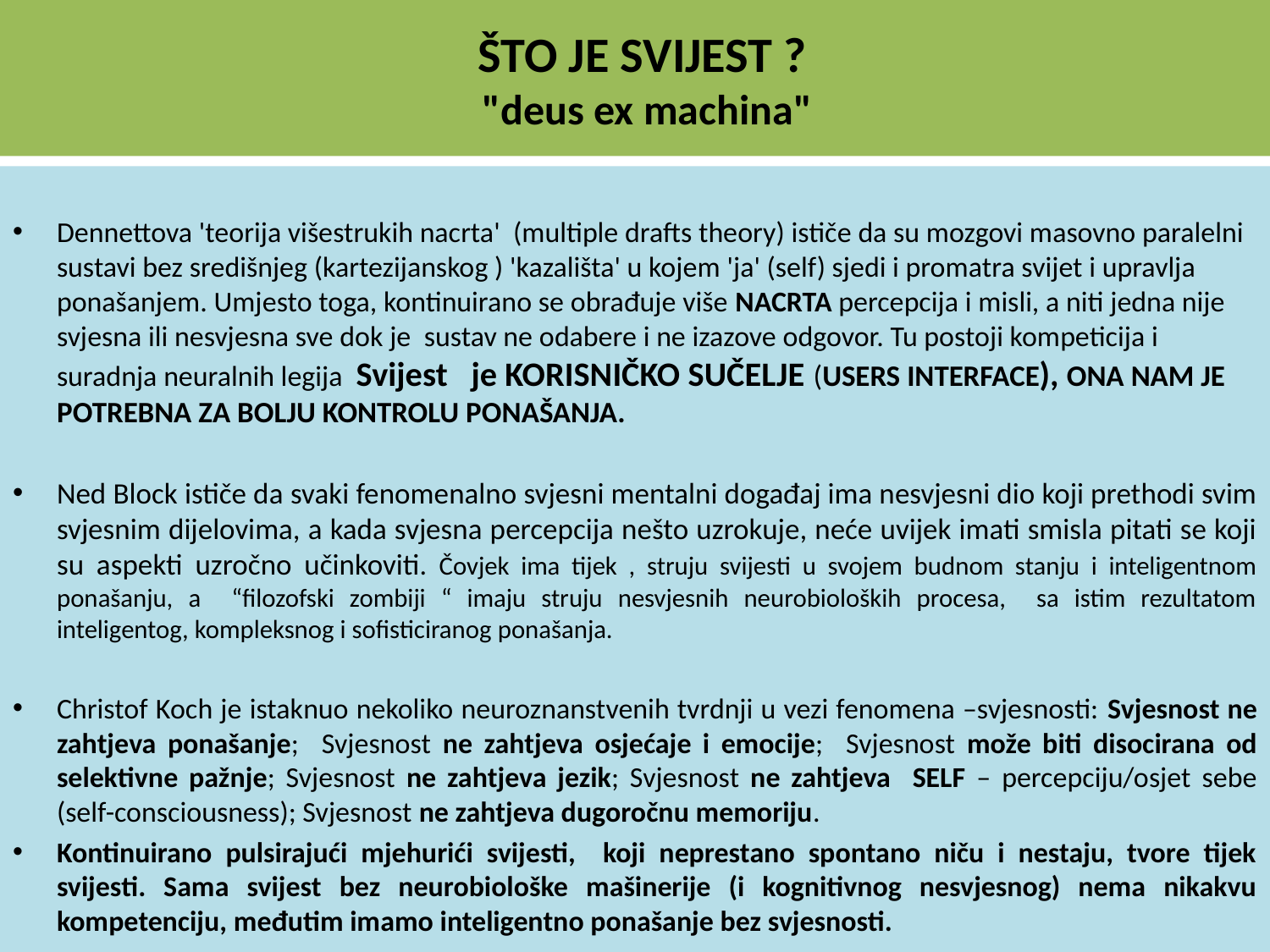

# ŠTO JE SVIJEST ? "deus ex machina"

Dennettova 'teorija višestrukih nacrta'  (multiple drafts theory) ističe da su mozgovi masovno paralelni sustavi bez središnjeg (kartezijanskog ) 'kazališta' u kojem 'ja' (self) sjedi i promatra svijet i upravlja ponašanjem. Umjesto toga, kontinuirano se obrađuje više NACRTA percepcija i misli, a niti jedna nije svjesna ili nesvjesna sve dok je  sustav ne odabere i ne izazove odgovor. Tu postoji kompeticija i suradnja neuralnih legija  Svijest   je KORISNIČKO SUČELJE (USERS INTERFACE), ONA NAM JE POTREBNA ZA BOLJU KONTROLU PONAŠANJA.

Ned Block ističe da svaki fenomenalno svjesni mentalni događaj ima nesvjesni dio koji prethodi svim svjesnim dijelovima, a kada svjesna percepcija nešto uzrokuje, neće uvijek imati smisla pitati se koji su aspekti uzročno učinkoviti. Čovjek ima tijek , struju svijesti u svojem budnom stanju i inteligentnom ponašanju, a  “filozofski zombiji “ imaju struju nesvjesnih neurobioloških procesa,  sa istim rezultatom inteligentog, kompleksnog i sofisticiranog ponašanja.

Christof Koch je istaknuo nekoliko neuroznanstvenih tvrdnji u vezi fenomena –svjesnosti: Svjesnost ne zahtjeva ponašanje;  Svjesnost ne zahtjeva osjećaje i emocije;  Svjesnost može biti disocirana od selektivne pažnje; Svjesnost ne zahtjeva jezik; Svjesnost ne zahtjeva  SELF – percepciju/osjet sebe (self-consciousness); Svjesnost ne zahtjeva dugoročnu memoriju.
Kontinuirano pulsirajući mjehurići svijesti,  koji neprestano spontano niču i nestaju, tvore tijek svijesti. Sama svijest bez neurobiološke mašinerije (i kognitivnog nesvjesnog) nema nikakvu kompetenciju, međutim imamo inteligentno ponašanje bez svjesnosti.